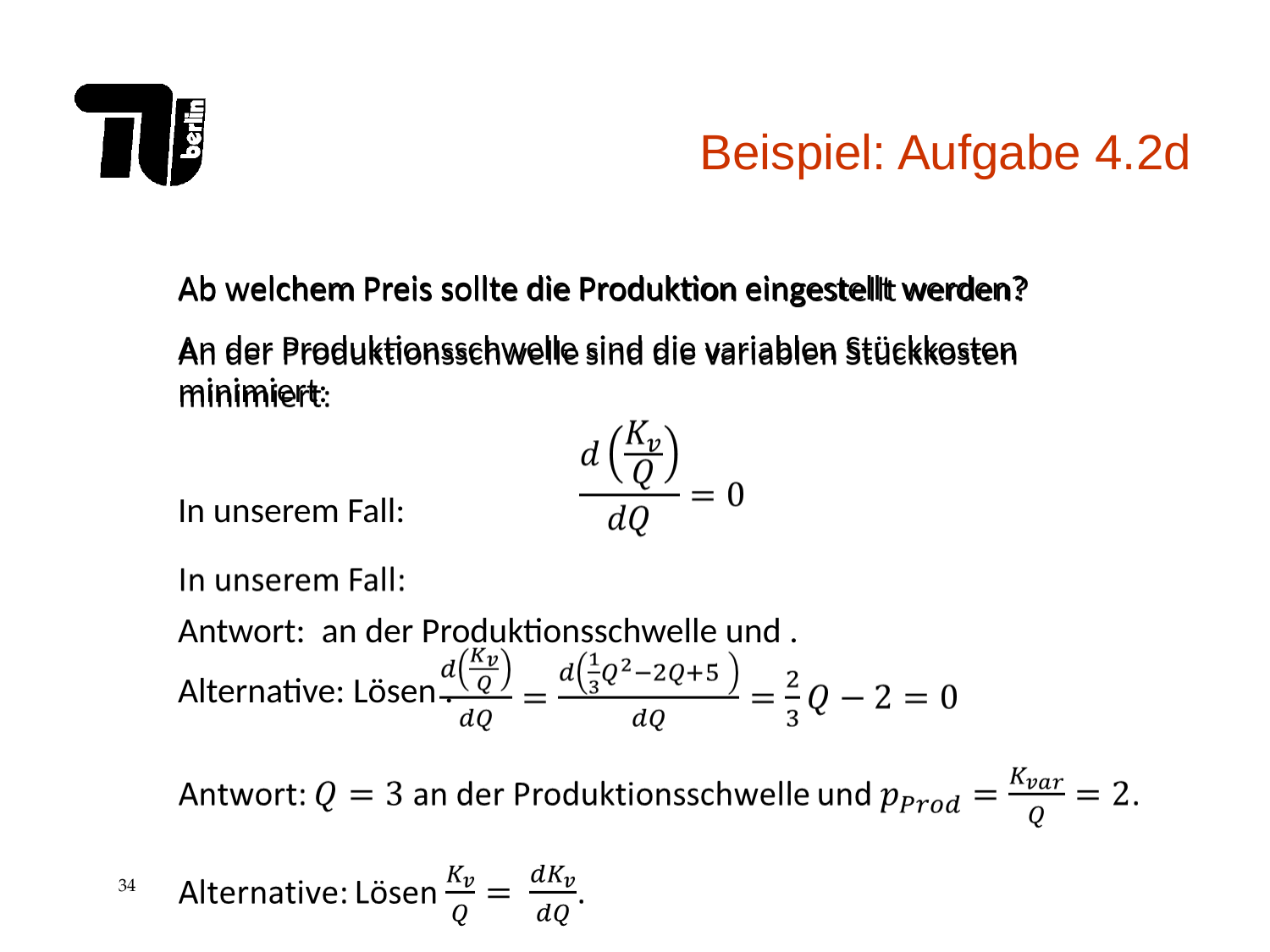

Beispiel: Aufgabe 4.2d

Ab welchem Preis sollte die Produktion eingestellt werden?
An der Produktionsschwelle sind die variablen Stückkosten minimiert:

In unserem Fall:

Antwort:  an der Produktionsschwelle und .
Alternative: Lösen .